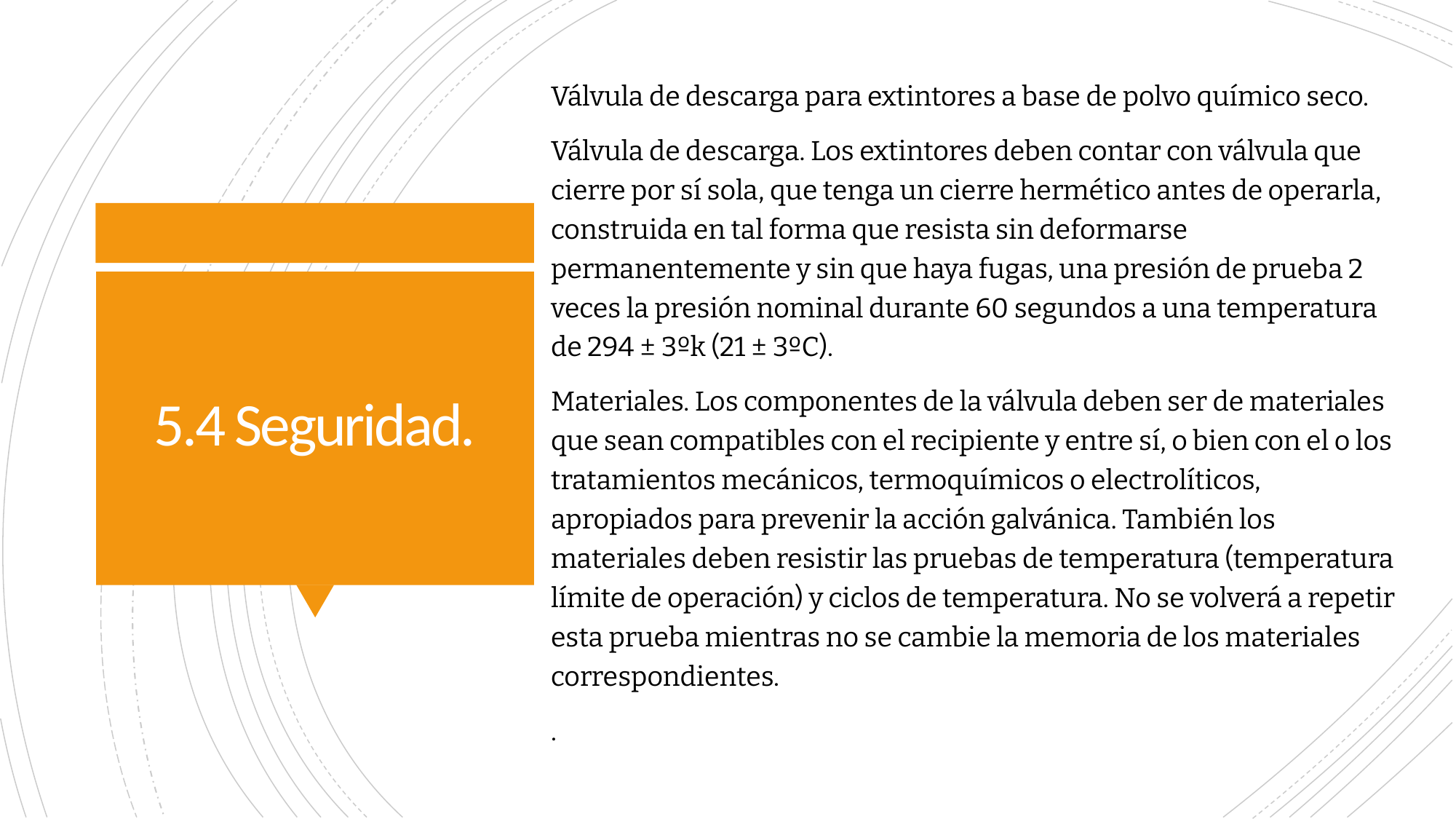

Válvula de descarga para extintores a base de polvo químico seco.
Válvula de descarga. Los extintores deben contar con válvula que cierre por sí sola, que tenga un cierre hermético antes de operarla, construida en tal forma que resista sin deformarse permanentemente y sin que haya fugas, una presión de prueba 2 veces la presión nominal durante 60 segundos a una temperatura de 294 ± 3ºk (21 ± 3ºC).
Materiales. Los componentes de la válvula deben ser de materiales que sean compatibles con el recipiente y entre sí, o bien con el o los tratamientos mecánicos, termoquímicos o electrolíticos, apropiados para prevenir la acción galvánica. También los materiales deben resistir las pruebas de temperatura (temperatura límite de operación) y ciclos de temperatura. No se volverá a repetir esta prueba mientras no se cambie la memoria de los materiales correspondientes.
.
# 5.4 Seguridad.